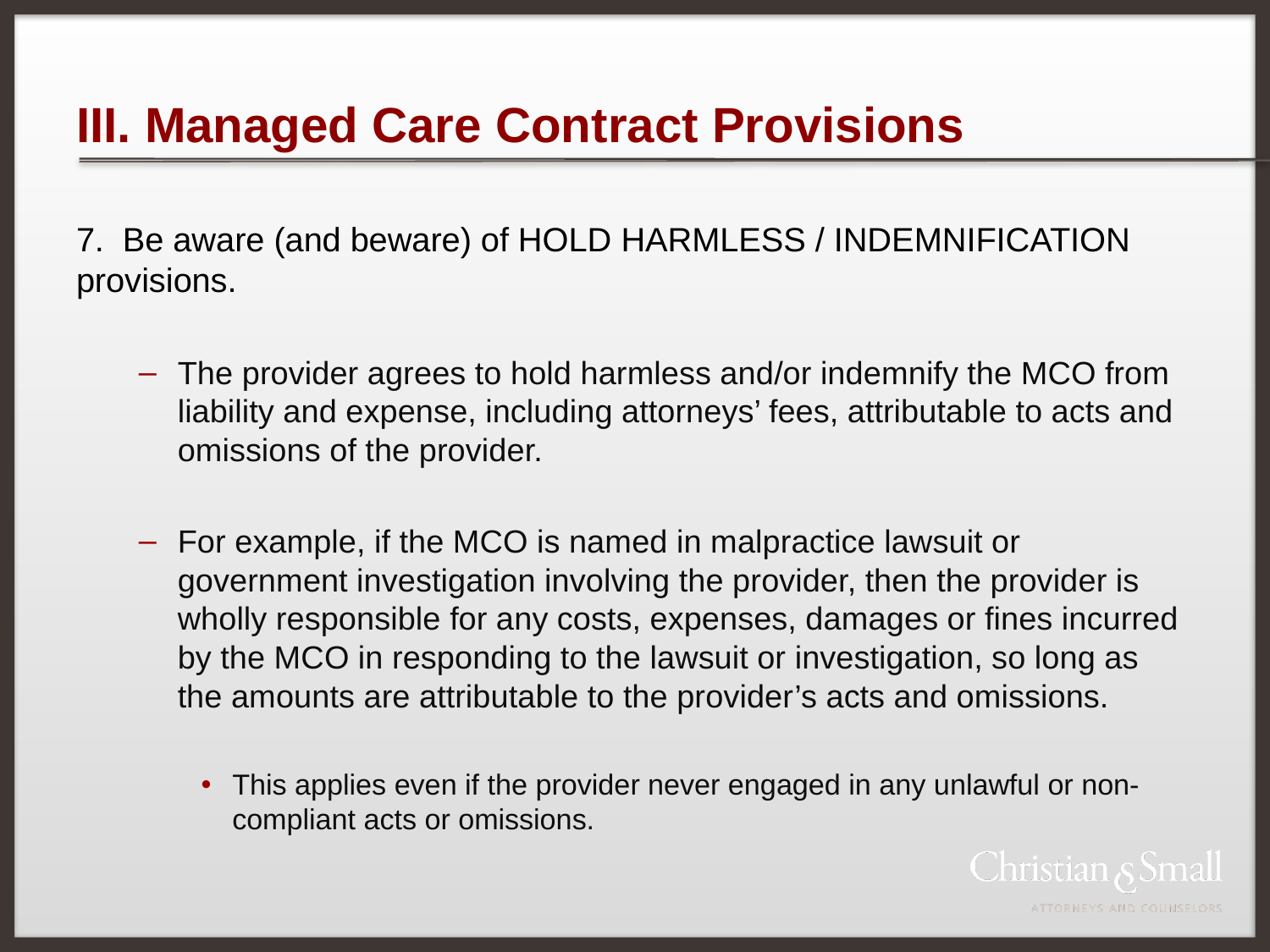

# III. Managed Care Contract Provisions
7.  Be aware (and beware) of HOLD HARMLESS / INDEMNIFICATION provisions.

The provider agrees to hold harmless and/or indemnify the MCO from liability and expense, including attorneys’ fees, attributable to acts and omissions of the provider.

For example, if the MCO is named in malpractice lawsuit or government investigation involving the provider, then the provider is wholly responsible for any costs, expenses, damages or fines incurred by the MCO in responding to the lawsuit or investigation, so long as the amounts are attributable to the provider’s acts and omissions.

This applies even if the provider never engaged in any unlawful or non-compliant acts or omissions.